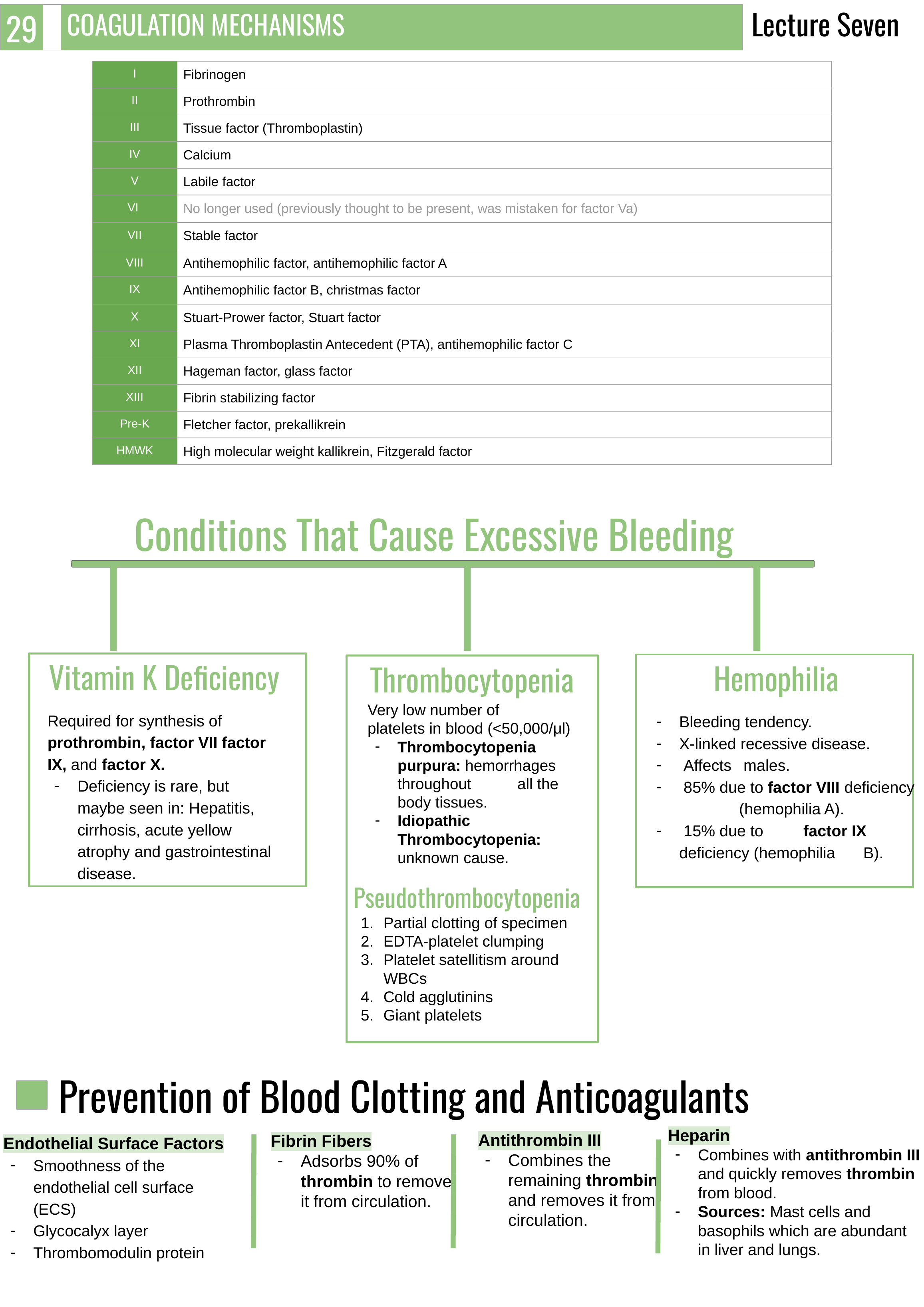

COAGULATION MECHANISMS
Lecture Seven

29
| I | Fibrinogen |
| --- | --- |
| II | Prothrombin |
| III | Tissue factor (Thromboplastin) |
| IV | Calcium |
| V | Labile factor |
| VI | No longer used (previously thought to be present, was mistaken for factor Va) |
| VII | Stable factor |
| VIII | Antihemophilic factor, antihemophilic factor A |
| IX | Antihemophilic factor B, christmas factor |
| X | Stuart-Prower factor, Stuart factor |
| XI | Plasma Thromboplastin Antecedent (PTA), antihemophilic factor C |
| XII | Hageman factor, glass factor |
| XIII | Fibrin stabilizing factor |
| Pre-K | Fletcher factor, prekallikrein |
| HMWK | High molecular weight kallikrein, Fitzgerald factor |
Conditions That Cause Excessive Bleeding

Vitamin K Deficiency
Hemophilia
Thrombocytopenia

Very low number of	platelets in blood (<50,000/μl)
Thrombocytopenia	purpura: hemorrhages	throughout	all the  body tissues.
Idiopathic Thrombocytopenia:	unknown cause.
Required for synthesis of prothrombin, factor VII factor IX, and factor X.
Deficiency is rare, but maybe seen in: Hepatitis, cirrhosis, acute yellow atrophy and gastrointestinal disease.
Bleeding tendency.
X-linked recessive disease.
 Affects	 males.
 85% due to factor VIII deficiency	(hemophilia A).
 15% due to	 factor IX deficiency (hemophilia	 B).
Pseudothrombocytopenia
Partial clotting of specimen
EDTA-platelet clumping
Platelet satellitism around WBCs
Cold agglutinins
Giant platelets
Prevention of Blood Clotting and Anticoagulants

Heparin
Combines with antithrombin III and quickly removes thrombin from blood.
Sources: Mast cells and basophils which are abundant in liver and lungs.
Endothelial Surface Factors
Smoothness of the endothelial cell surface (ECS)
Glycocalyx layer
Thrombomodulin protein
Antithrombin III
Combines the remaining thrombin and removes it from circulation.
Fibrin Fibers
Adsorbs 90% of thrombin to remove it from circulation.